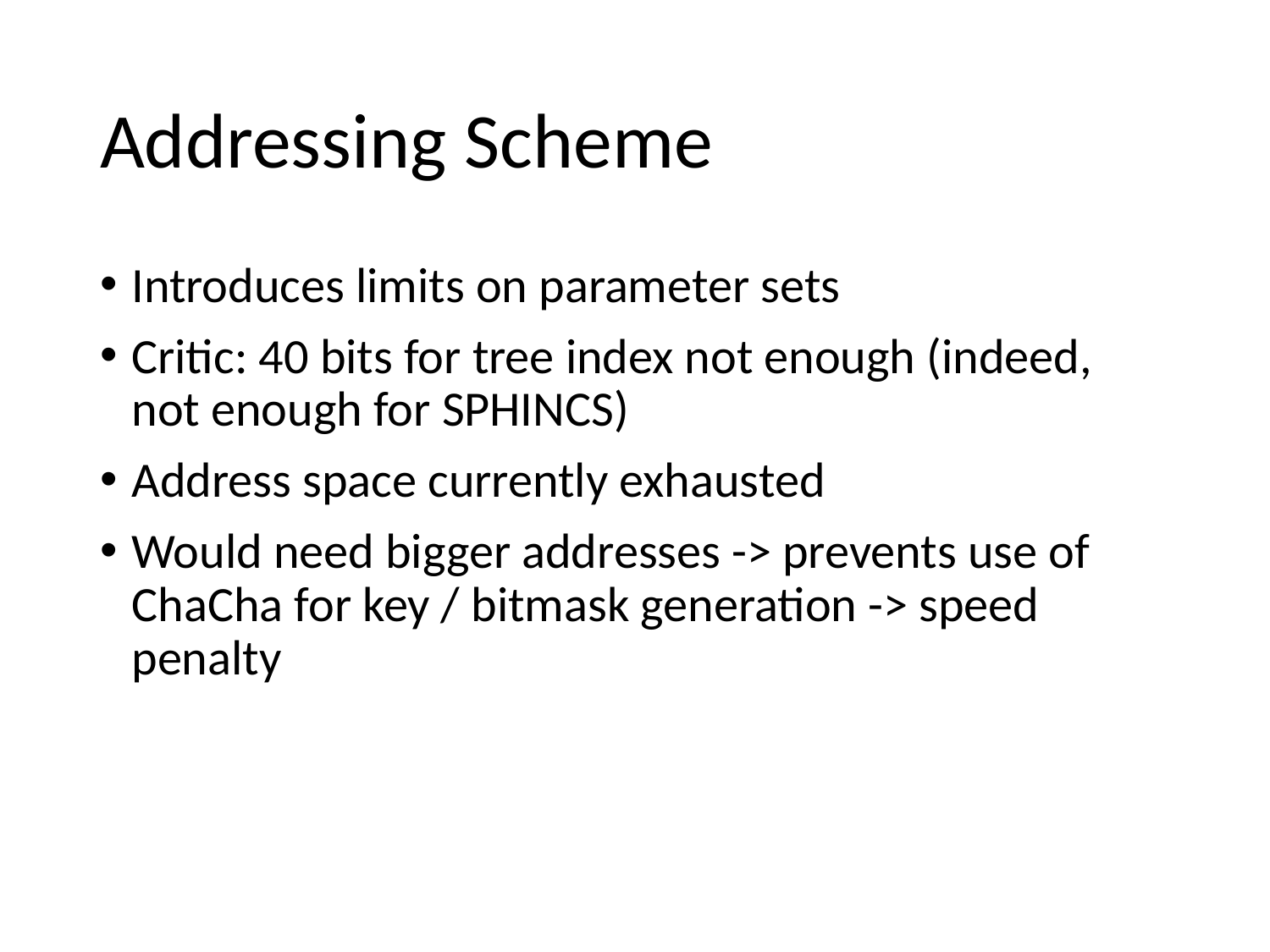

# Addressing Scheme
Introduces limits on parameter sets
Critic: 40 bits for tree index not enough (indeed, not enough for SPHINCS)
Address space currently exhausted
Would need bigger addresses -> prevents use of ChaCha for key / bitmask generation -> speed penalty